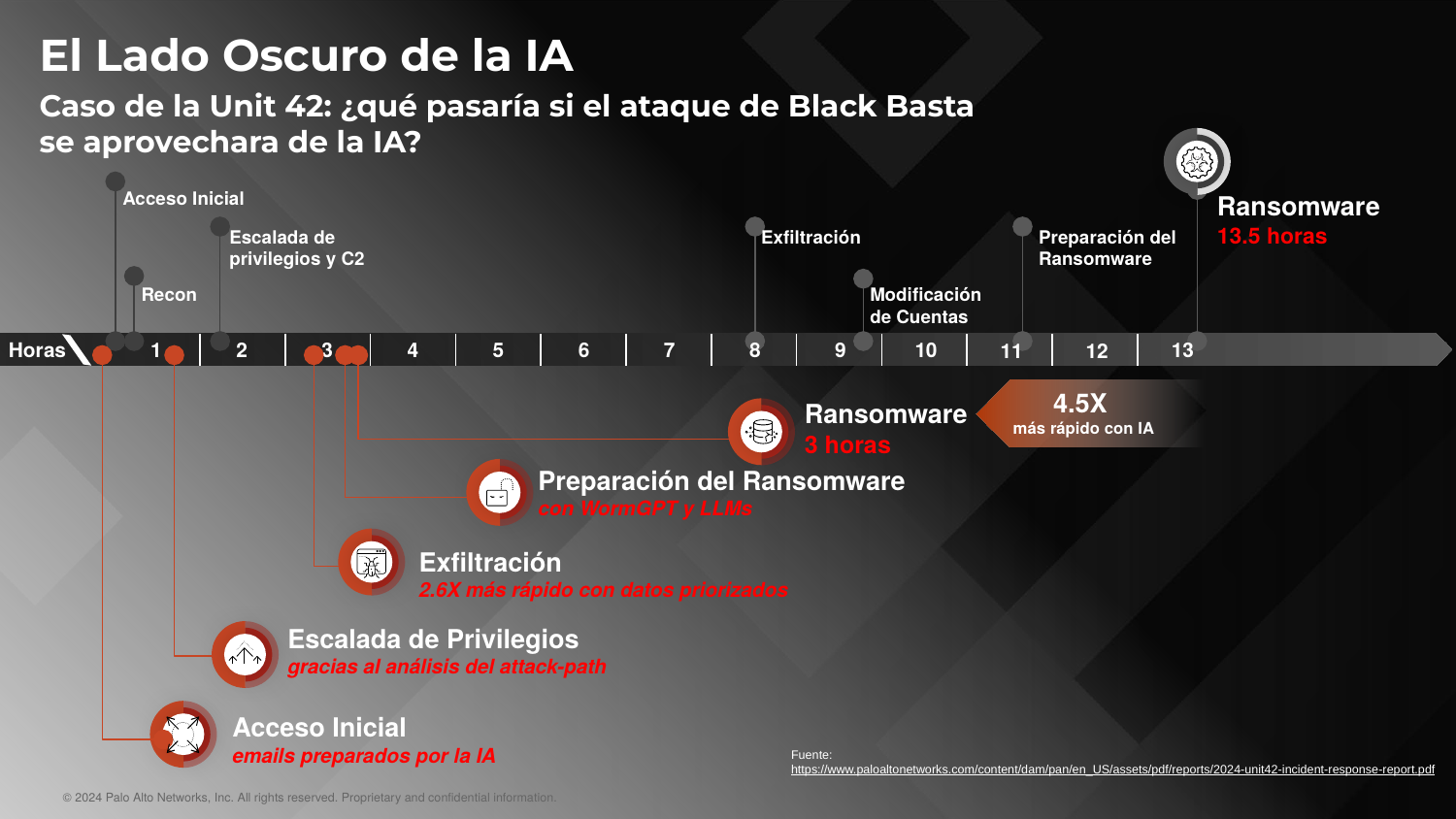

Initial entry
Ransomware
13.5 hours
Privilege escalation & C2
Exfiltration
Ransomware prep
Lateral movement
Recon
Account modification

1
2
3
4
5
6
7
13
8
9
10
11
12
# El Lado Oscuro de la IA
Caso de la Unit 42: ¿qué pasaría si el ataque de Black Basta se aprovechara de la IA?

Acceso Inicial
Ransomware
13.5 horas
Escalada de privilegios y C2
Exfiltración
Preparación del Ransomware
Recon
Modificación de Cuentas
1
2
3
4
5
6
7
13
8
9
10
11
12
Horas

4.5X
más rápido con IA

Ransomware
3 horas

Preparación del Ransomware
con WormGPT y LLMs

Exfiltración
2.6X más rápido con datos priorizados

Escalada de Privilegios
gracias al análisis del attack-path

Acceso Inicial
emails preparados por la IA

Fuente:
https://www.paloaltonetworks.com/content/dam/pan/en_US/assets/pdf/reports/2024-unit42-incident-response-report.pdf